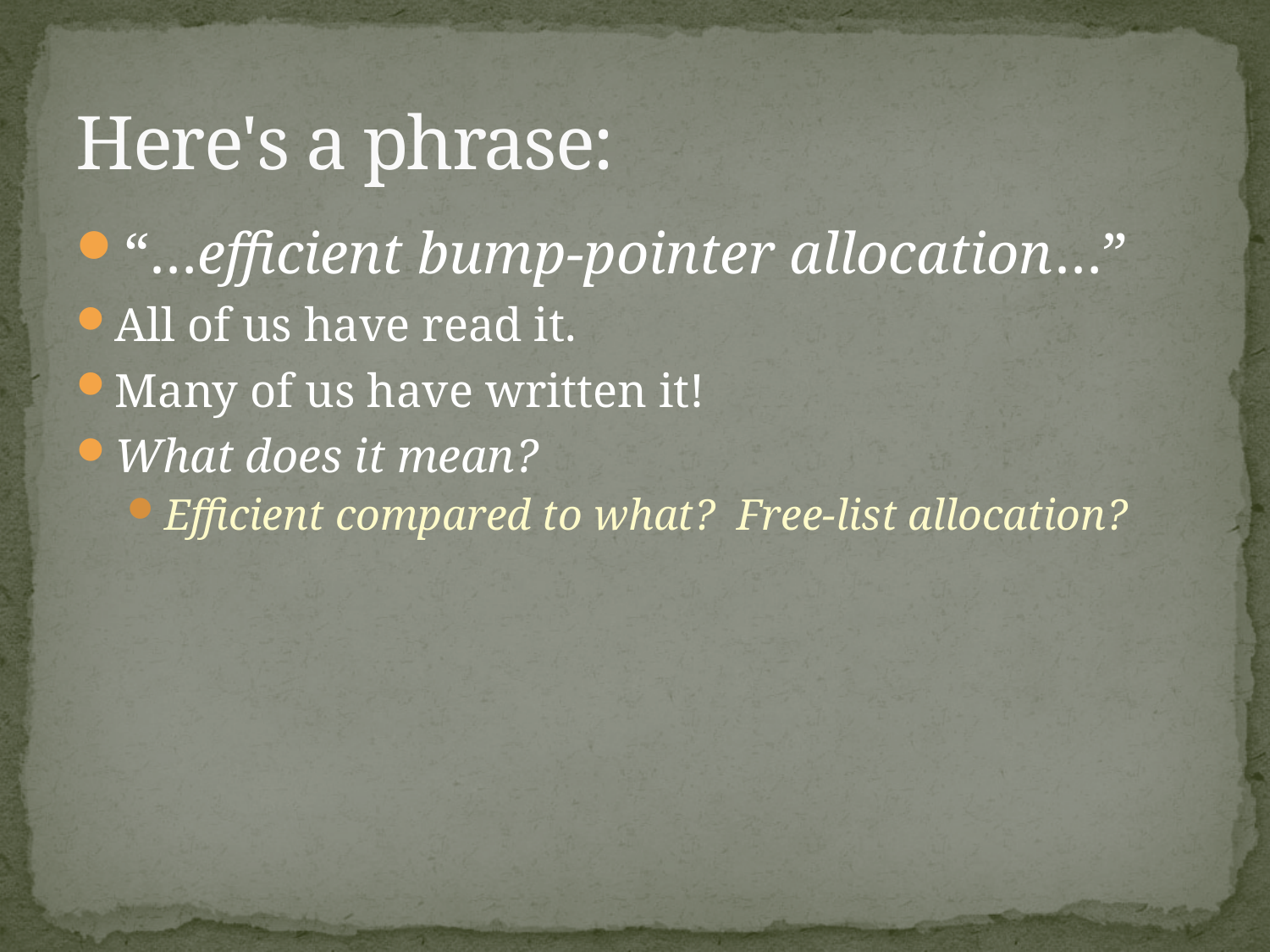

# Here's a phrase:
“…efficient bump-pointer allocation…”
All of us have read it.
Many of us have written it!
What does it mean?
Efficient compared to what?  Free-list allocation?